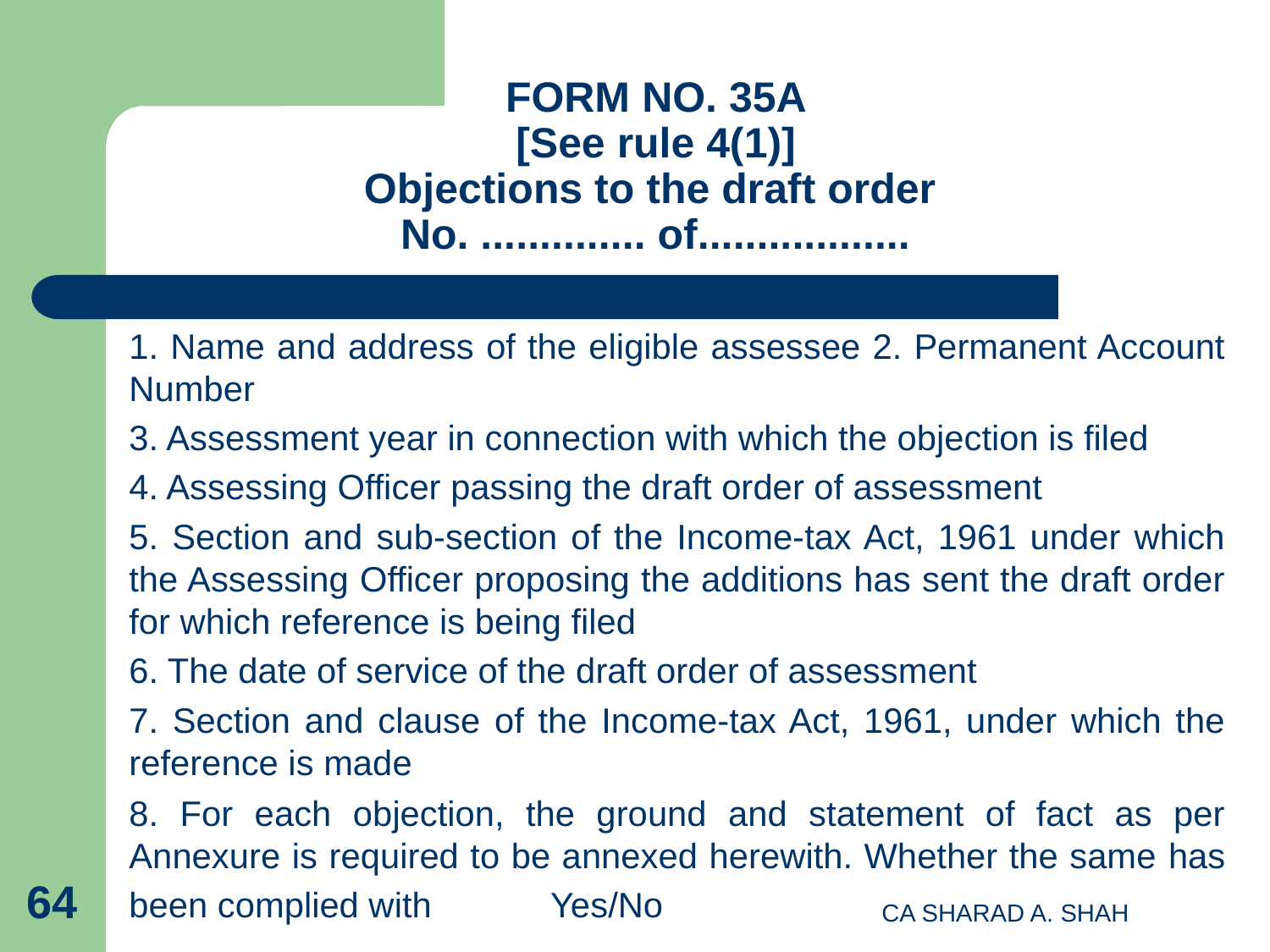

# FORM NO. 35A [See rule 4(1)] Objections to the draft order No. .............. of..................
1. Name and address of the eligible assessee 2. Permanent Account Number
3. Assessment year in connection with which the objection is filed
4. Assessing Officer passing the draft order of assessment
5. Section and sub-section of the Income-tax Act, 1961 under which the Assessing Officer proposing the additions has sent the draft order for which reference is being filed
6. The date of service of the draft order of assessment
7. Section and clause of the Income-tax Act, 1961, under which the reference is made
8. For each objection, the ground and statement of fact as per Annexure is required to be annexed herewith. Whether the same has been complied with          Yes/No

64
CA SHARAD A. SHAH